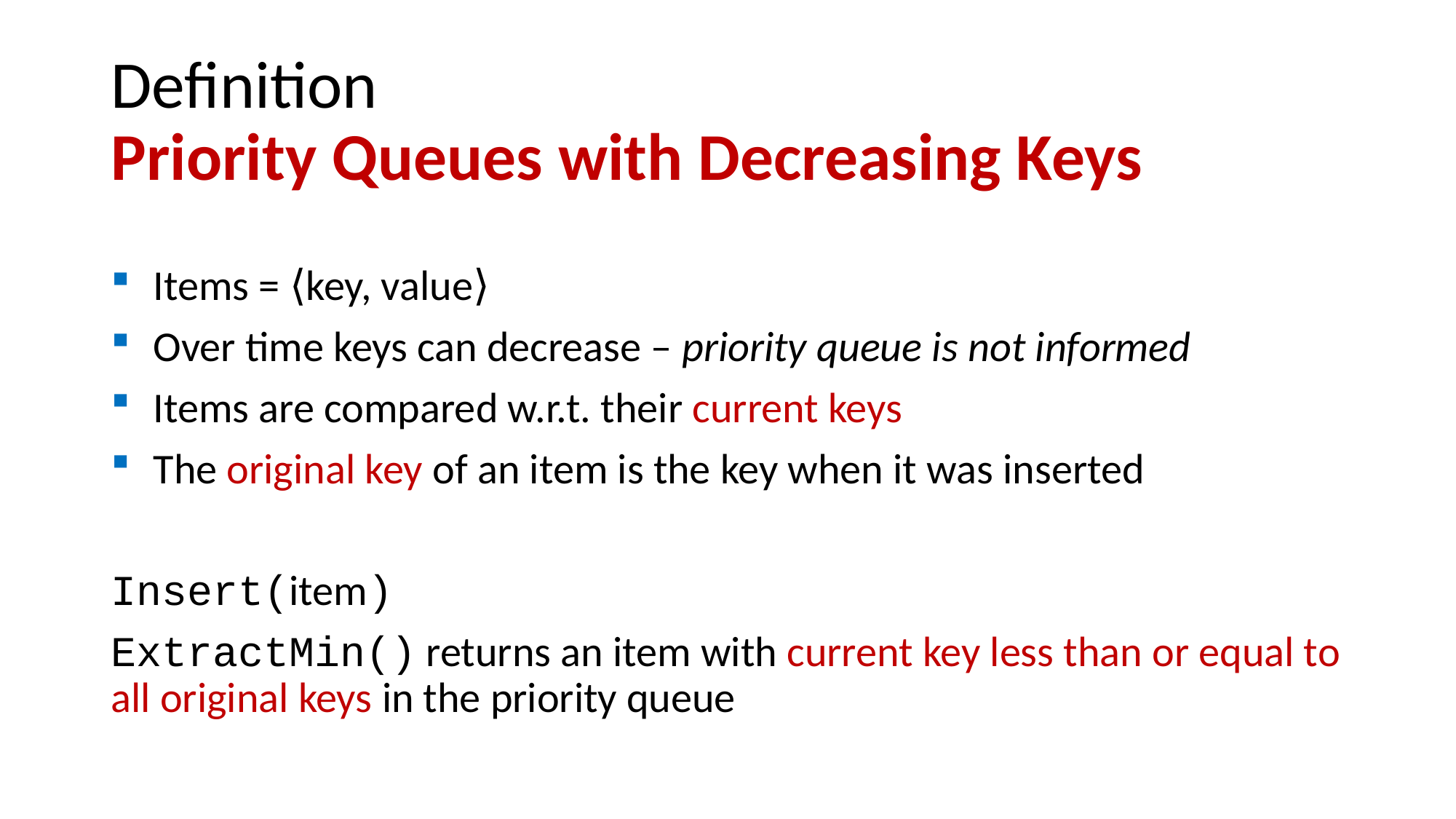

# Definition Priority Queues with Decreasing Keys
Items = ⟨key, value⟩
Over time keys can decrease – priority queue is not informed
Items are compared w.r.t. their current keys
The original key of an item is the key when it was inserted

Insert(item)
ExtractMin() returns an item with current key less than or equal to all original keys in the priority queue